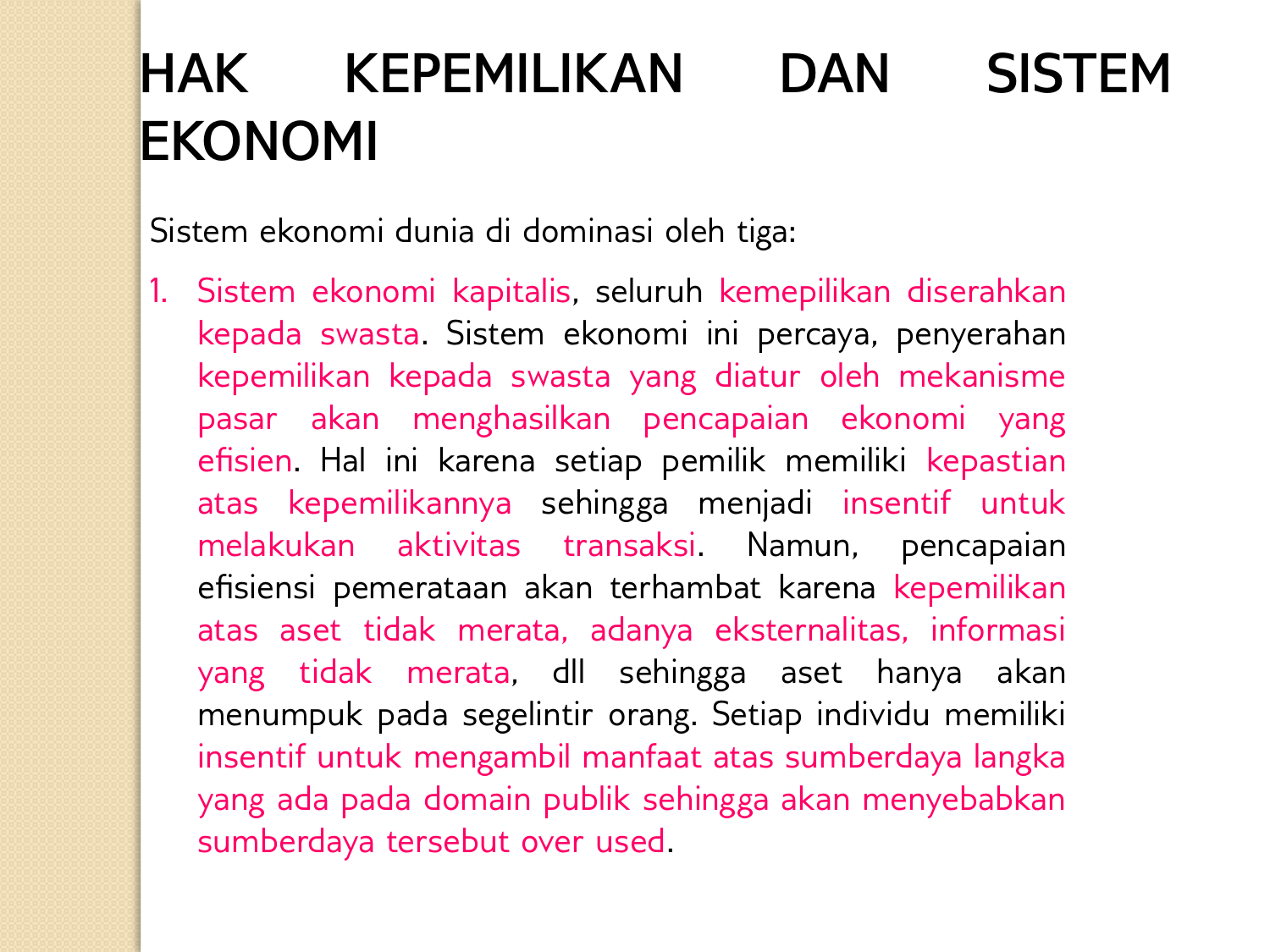

HAK KEPEMILIKAN DAN SISTEM EKONOMI
Sistem ekonomi dunia di dominasi oleh tiga:
Sistem ekonomi kapitalis, seluruh kemepilikan diserahkan kepada swasta. Sistem ekonomi ini percaya, penyerahan kepemilikan kepada swasta yang diatur oleh mekanisme pasar akan menghasilkan pencapaian ekonomi yang efisien. Hal ini karena setiap pemilik memiliki kepastian atas kepemilikannya sehingga menjadi insentif untuk melakukan aktivitas transaksi. Namun, pencapaian efisiensi pemerataan akan terhambat karena kepemilikan atas aset tidak merata, adanya eksternalitas, informasi yang tidak merata, dll sehingga aset hanya akan menumpuk pada segelintir orang. Setiap individu memiliki insentif untuk mengambil manfaat atas sumberdaya langka yang ada pada domain publik sehingga akan menyebabkan sumberdaya tersebut over used.